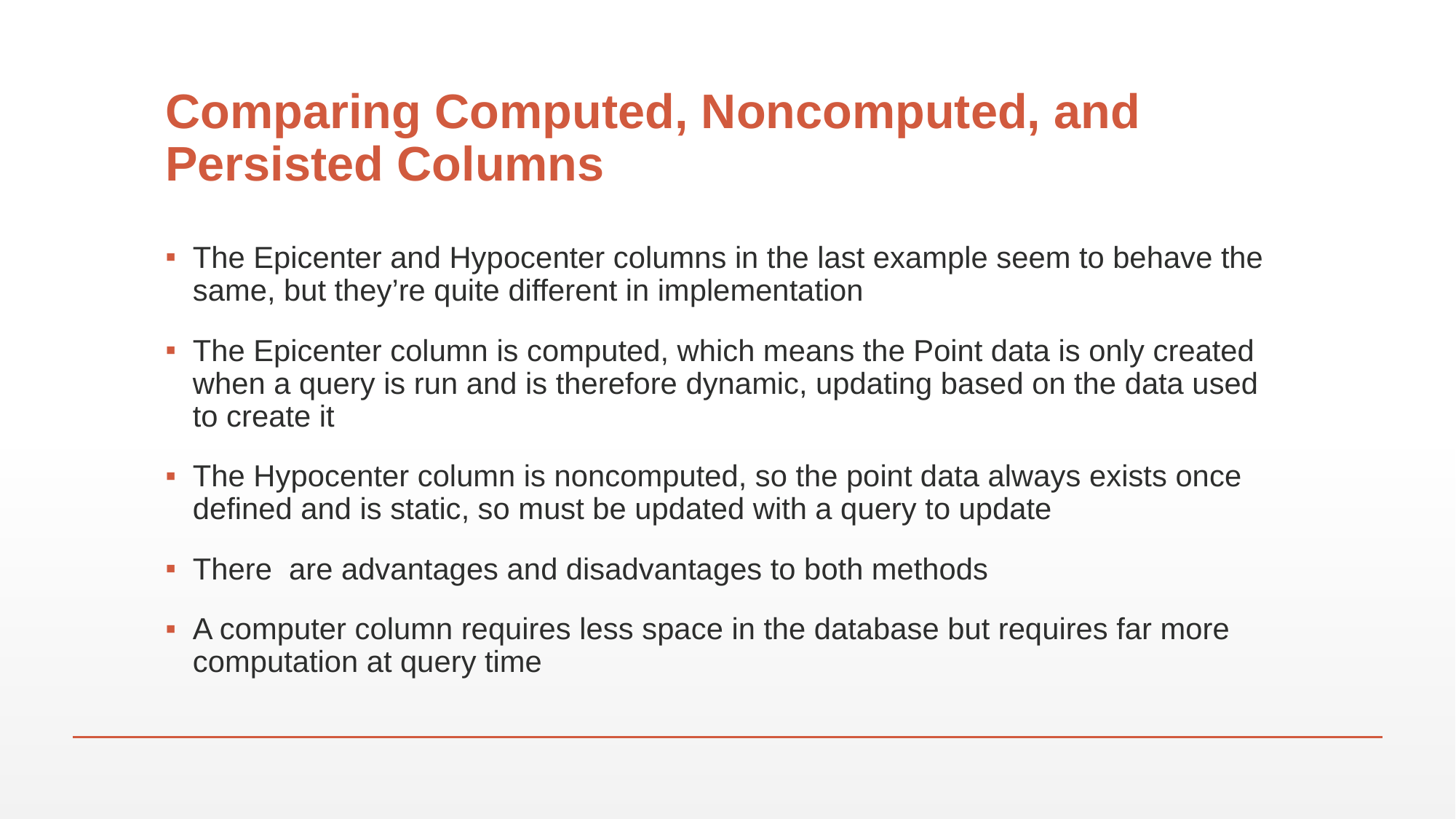

# Comparing Computed, Noncomputed, and Persisted Columns
The Epicenter and Hypocenter columns in the last example seem to behave the same, but they’re quite different in implementation
The Epicenter column is computed, which means the Point data is only created when a query is run and is therefore dynamic, updating based on the data used to create it
The Hypocenter column is noncomputed, so the point data always exists once defined and is static, so must be updated with a query to update
There  are advantages and disadvantages to both methods
A computer column requires less space in the database but requires far more computation at query time